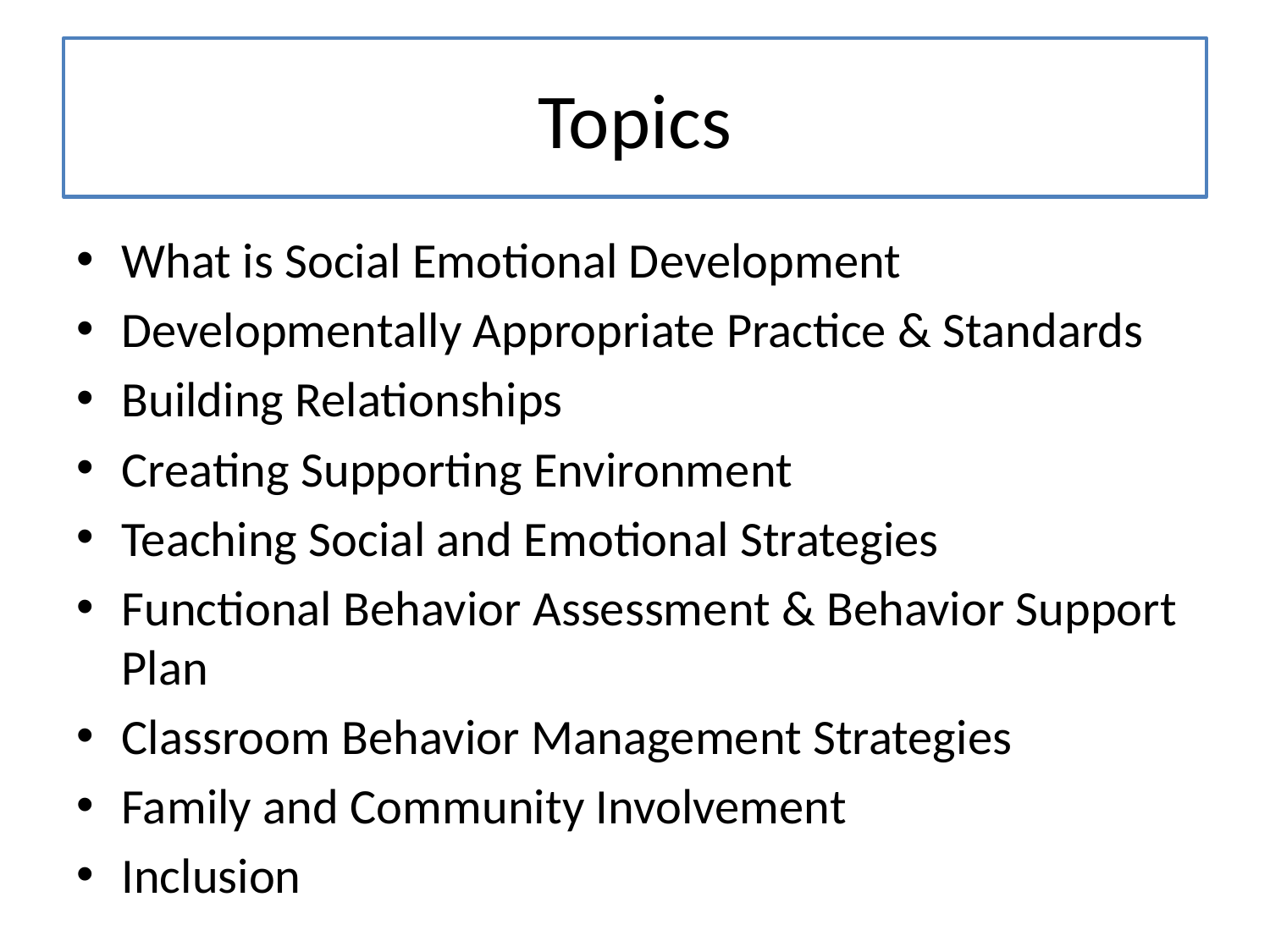

# Topics
What is Social Emotional Development
Developmentally Appropriate Practice & Standards
Building Relationships
Creating Supporting Environment
Teaching Social and Emotional Strategies
Functional Behavior Assessment & Behavior Support Plan
Classroom Behavior Management Strategies
Family and Community Involvement
Inclusion